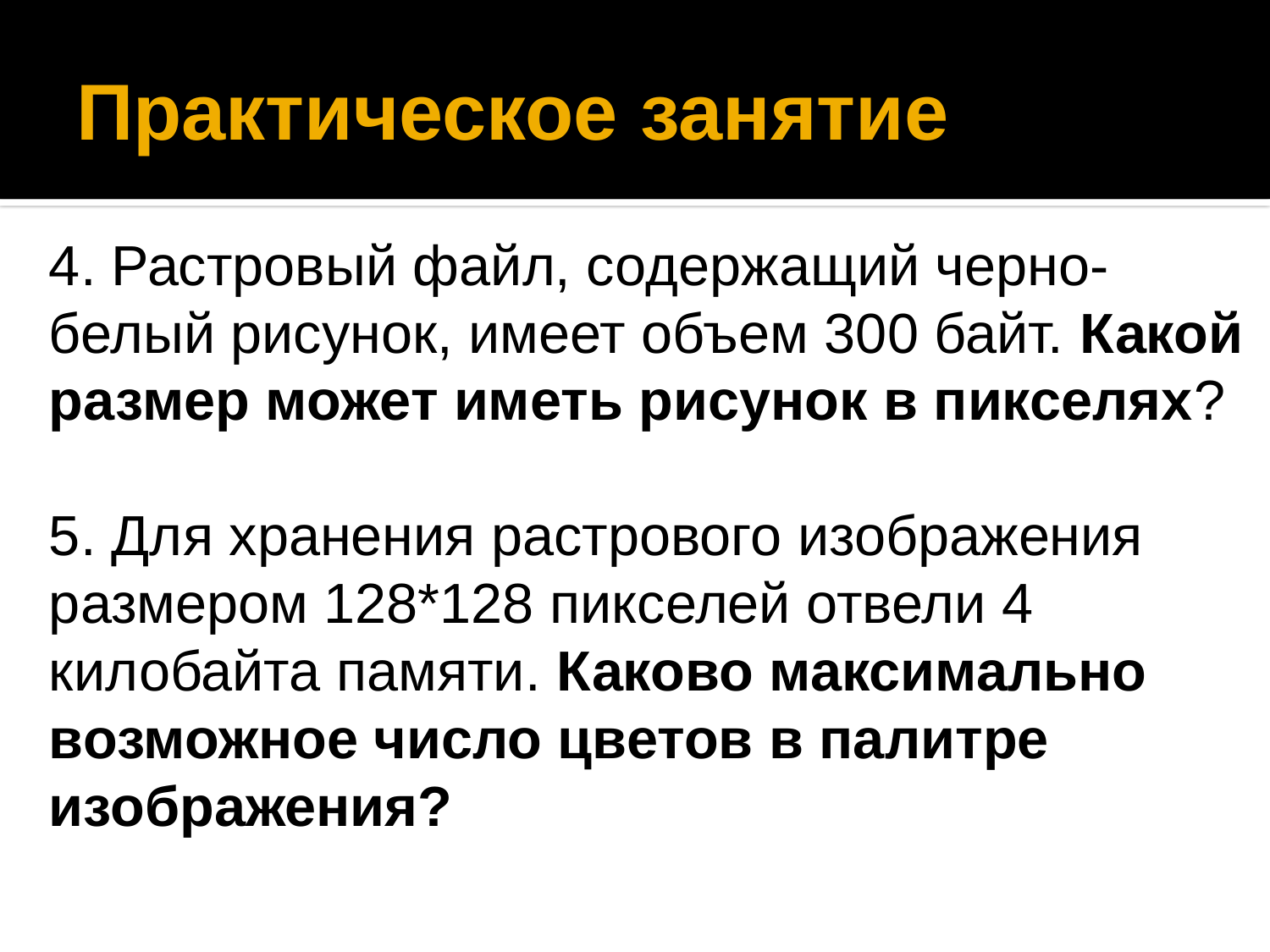

# Практическое занятие
4. Растровый файл, содержащий черно-белый рисунок, имеет объем 300 байт. Какой размер может иметь рисунок в пикселях?

5. Для хранения растрового изображения размером 128*128 пикселей отвели 4 килобайта памяти. Каково максимально возможное число цветов в палитре изображения?